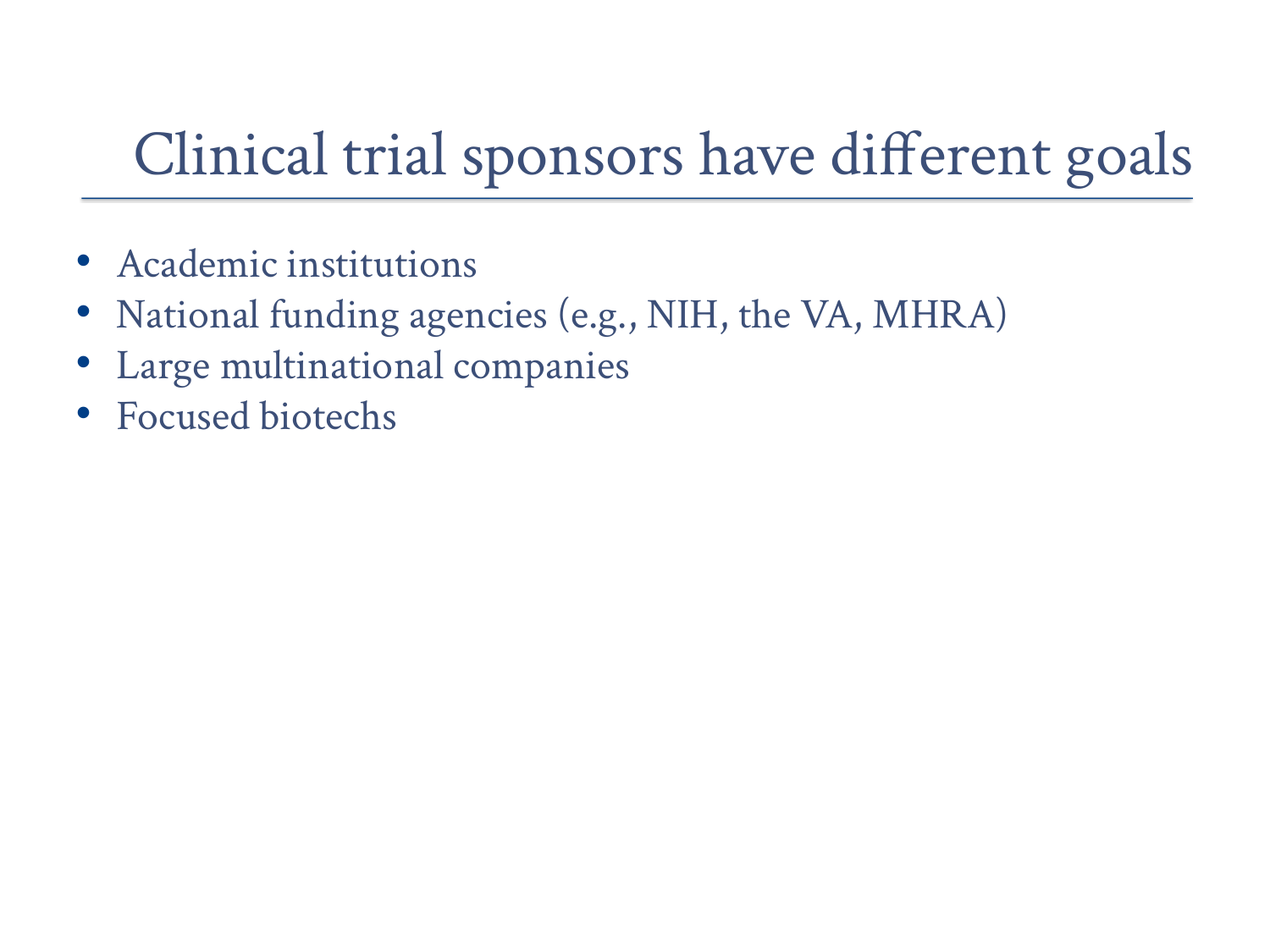

# Clinical trial sponsors have different goals
Academic institutions
National funding agencies (e.g., NIH, the VA, MHRA)
Large multinational companies
Focused biotechs